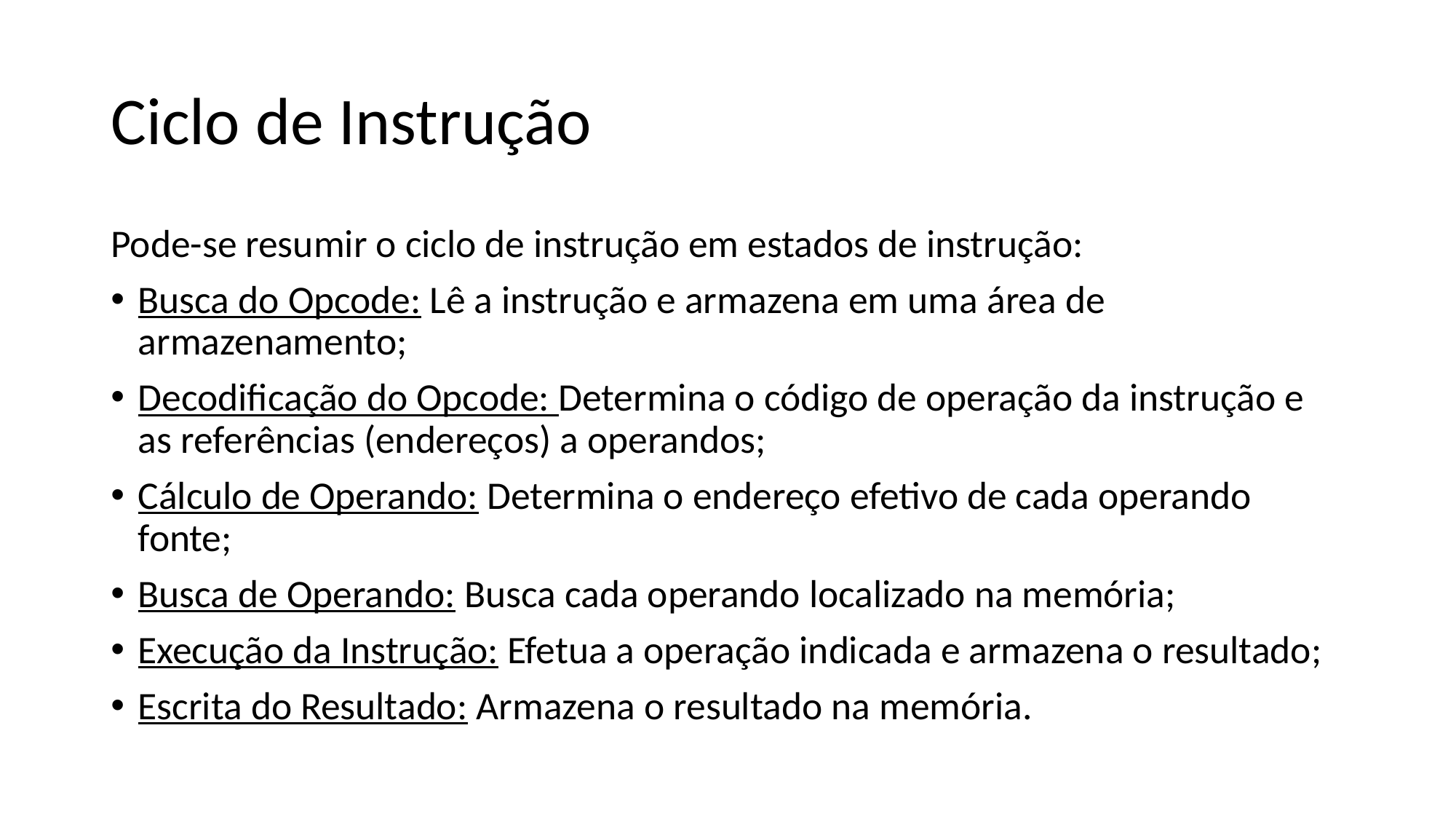

# Ciclo de Instrução
Pode-se resumir o ciclo de instrução em estados de instrução:
Busca do Opcode: Lê a instrução e armazena em uma área de armazenamento;
Decodificação do Opcode: Determina o código de operação da instrução e as referências (endereços) a operandos;
Cálculo de Operando: Determina o endereço efetivo de cada operando fonte;
Busca de Operando: Busca cada operando localizado na memória;
Execução da Instrução: Efetua a operação indicada e armazena o resultado;
Escrita do Resultado: Armazena o resultado na memória.